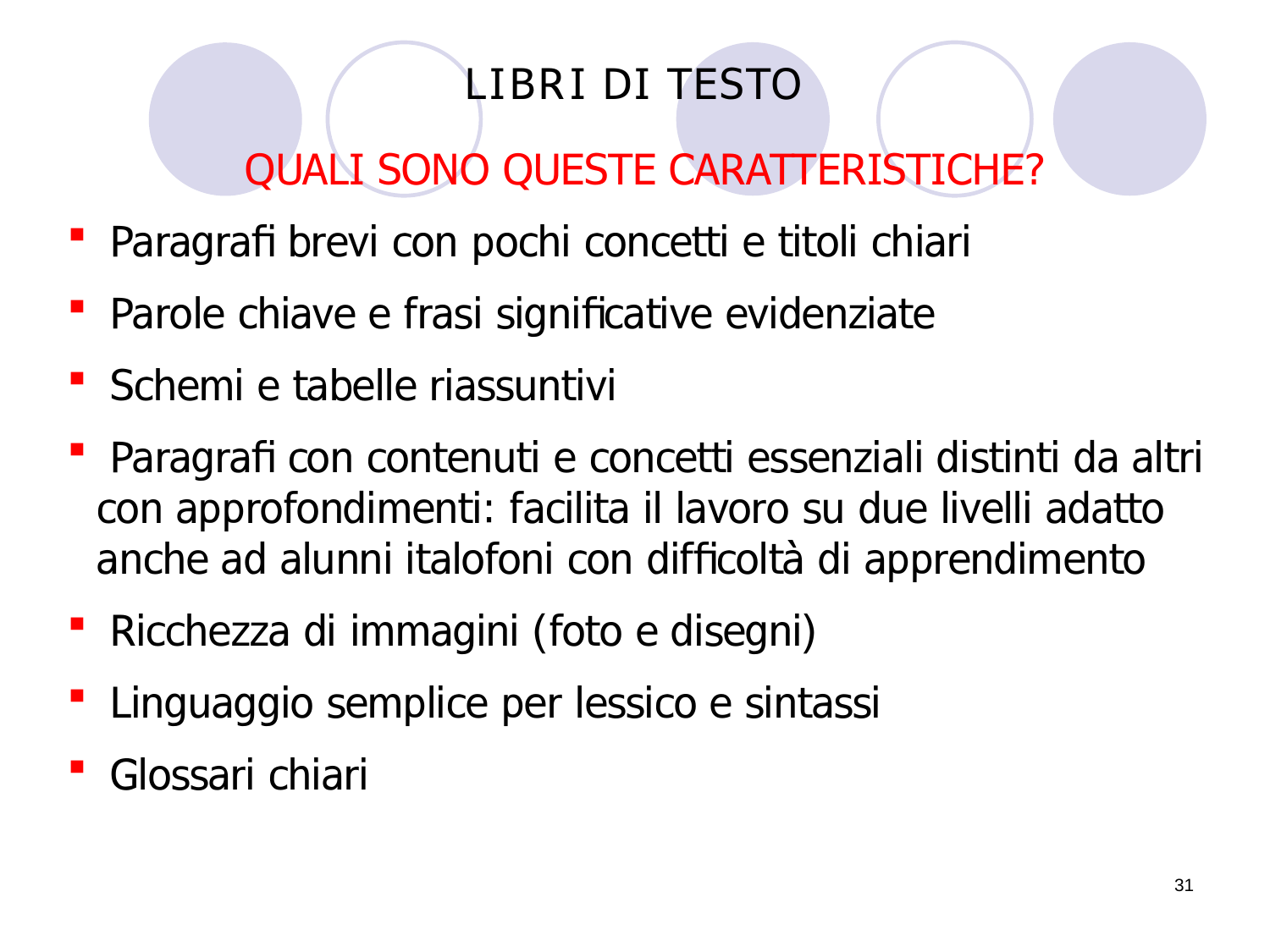

# LIBRI DI TESTO
QUALI SONO QUESTE CARATTERISTICHE?
 Paragrafi brevi con pochi concetti e titoli chiari
 Parole chiave e frasi significative evidenziate
 Schemi e tabelle riassuntivi
 Paragrafi con contenuti e concetti essenziali distinti da altri con approfondimenti: facilita il lavoro su due livelli adatto anche ad alunni italofoni con difficoltà di apprendimento
 Ricchezza di immagini (foto e disegni)
 Linguaggio semplice per lessico e sintassi
 Glossari chiari
31